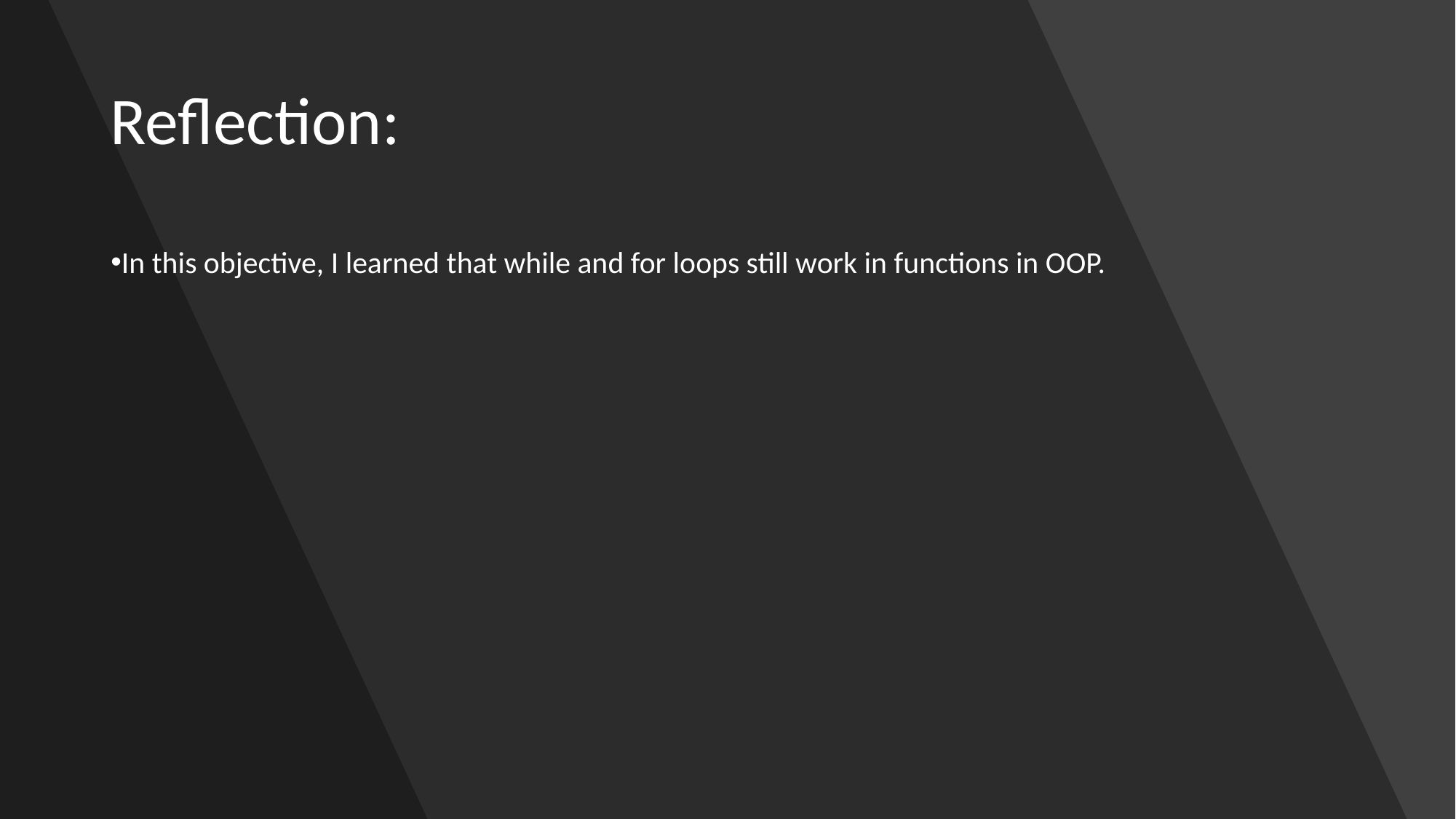

# Reflection:
In this objective, I learned that while and for loops still work in functions in OOP.